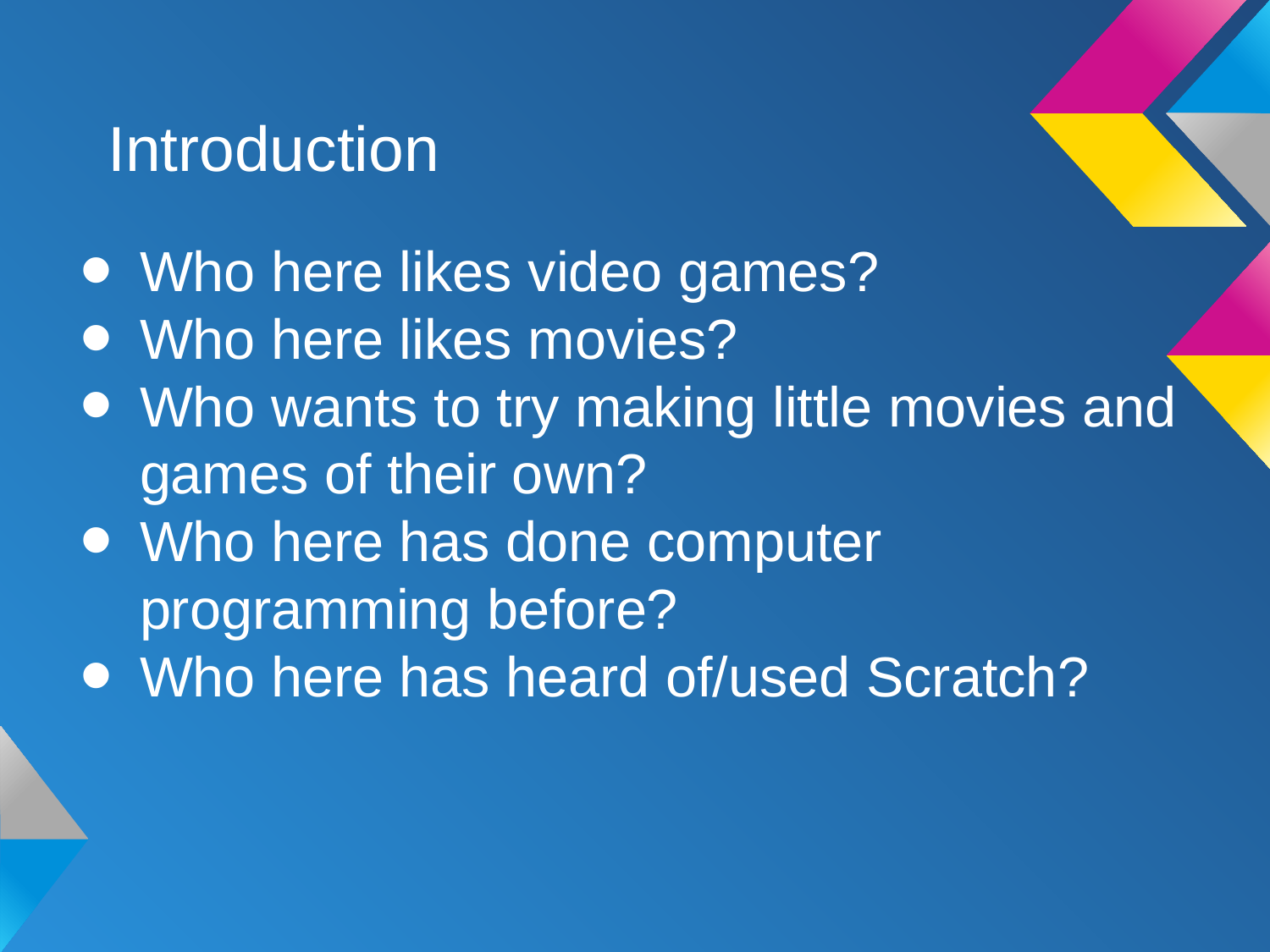

# Introduction
Who here likes video games?
Who here likes movies?
Who wants to try making little movies and games of their own?
Who here has done computer programming before?
Who here has heard of/used Scratch?